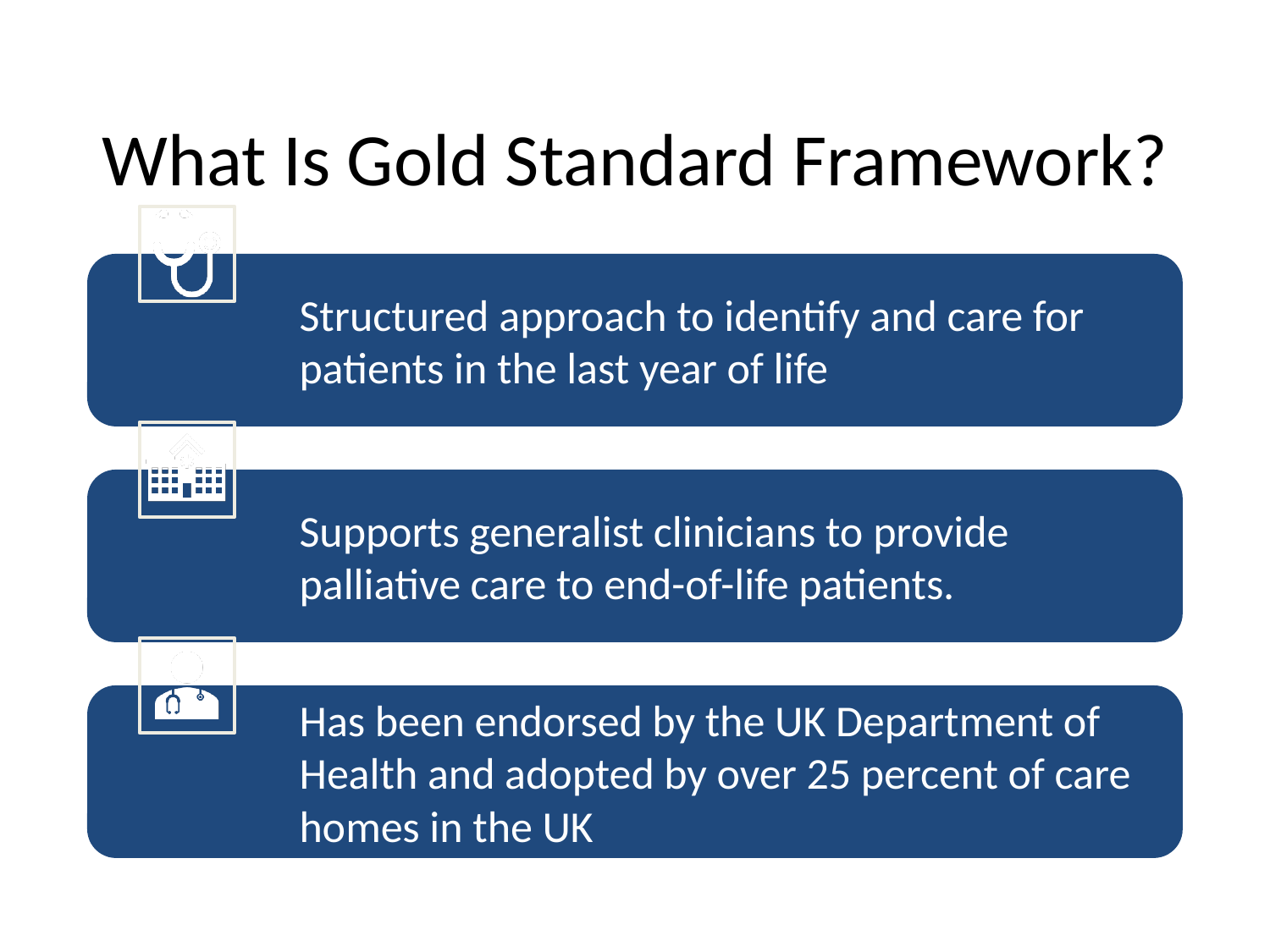

# What Is Gold Standard Framework?
Structured approach to identify and care for patients in the last year of life
Supports generalist clinicians to provide palliative care to end-of-life patients.
Has been endorsed by the UK Department of Health and adopted by over 25 percent of care homes in the UK